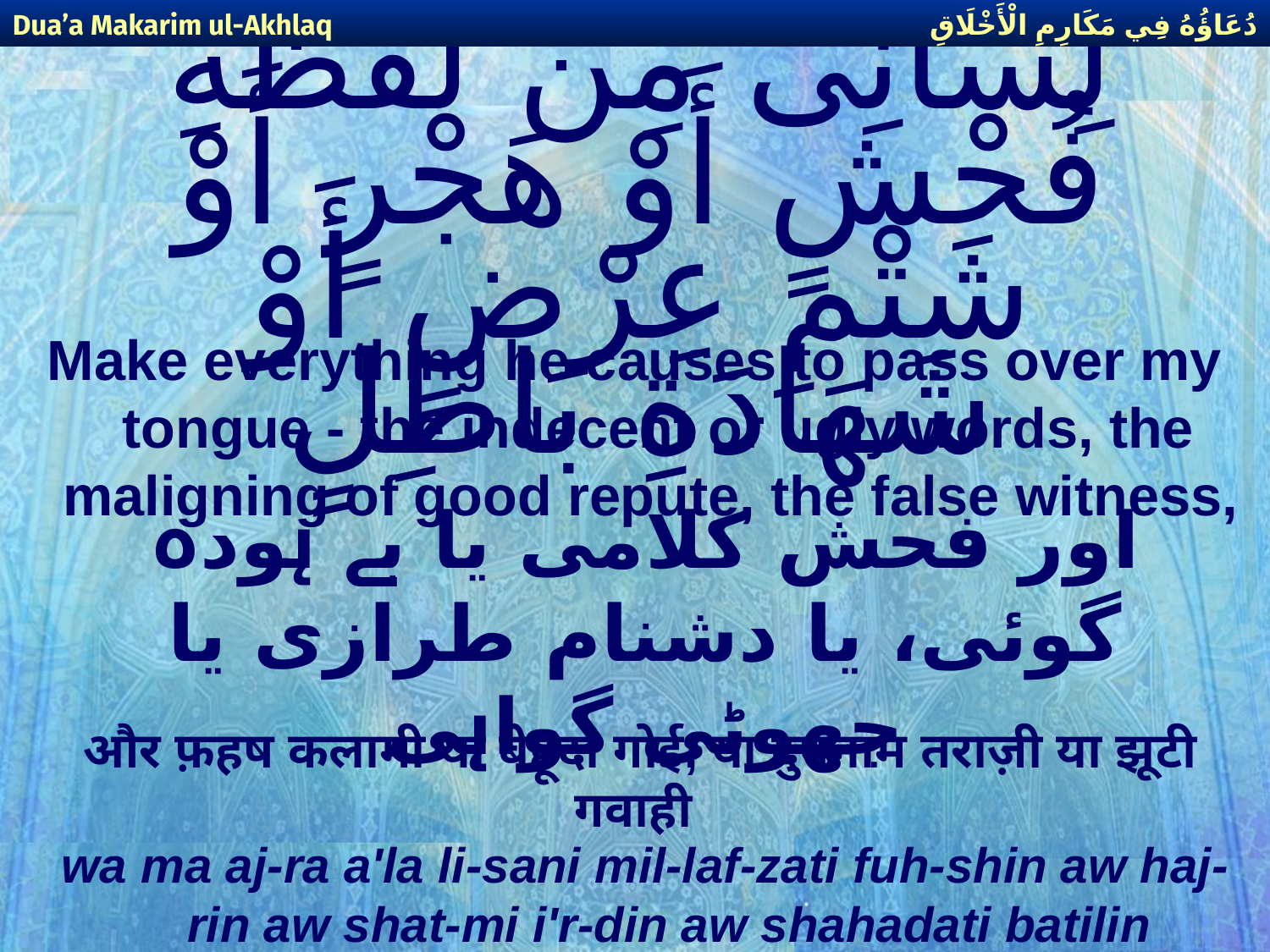

دُعَاؤُهُ فِي مَكَارِمِ الْأَخْلَاقِ
Dua’a Makarim ul-Akhlaq
# وَمَا أَجْرَى عَلَى لِسَانِى مِن لَّفْظَةِ فُحْشٍ أَوْ هَجْرٍ أَوْ شَتْمِ عِرْضٍ أَوْ شَهَادَةِ بَاطِلٍ
Make everything he causes to pass over my tongue - the indecent or ugly words, the maligning of good repute, the false witness,
اور فحش كلامی یا بے ہودہ گوئی، یا دشنام طرازی یا جھوٹی گواہی
और फ़हष कलामी या बेहूदा गोई, या दुषनाम तराज़ी या झूटी गवाही
wa ma aj-ra a'la li-sani mil-laf-zati fuh-shin aw haj-rin aw shat-mi i'r-din aw shahadati batilin